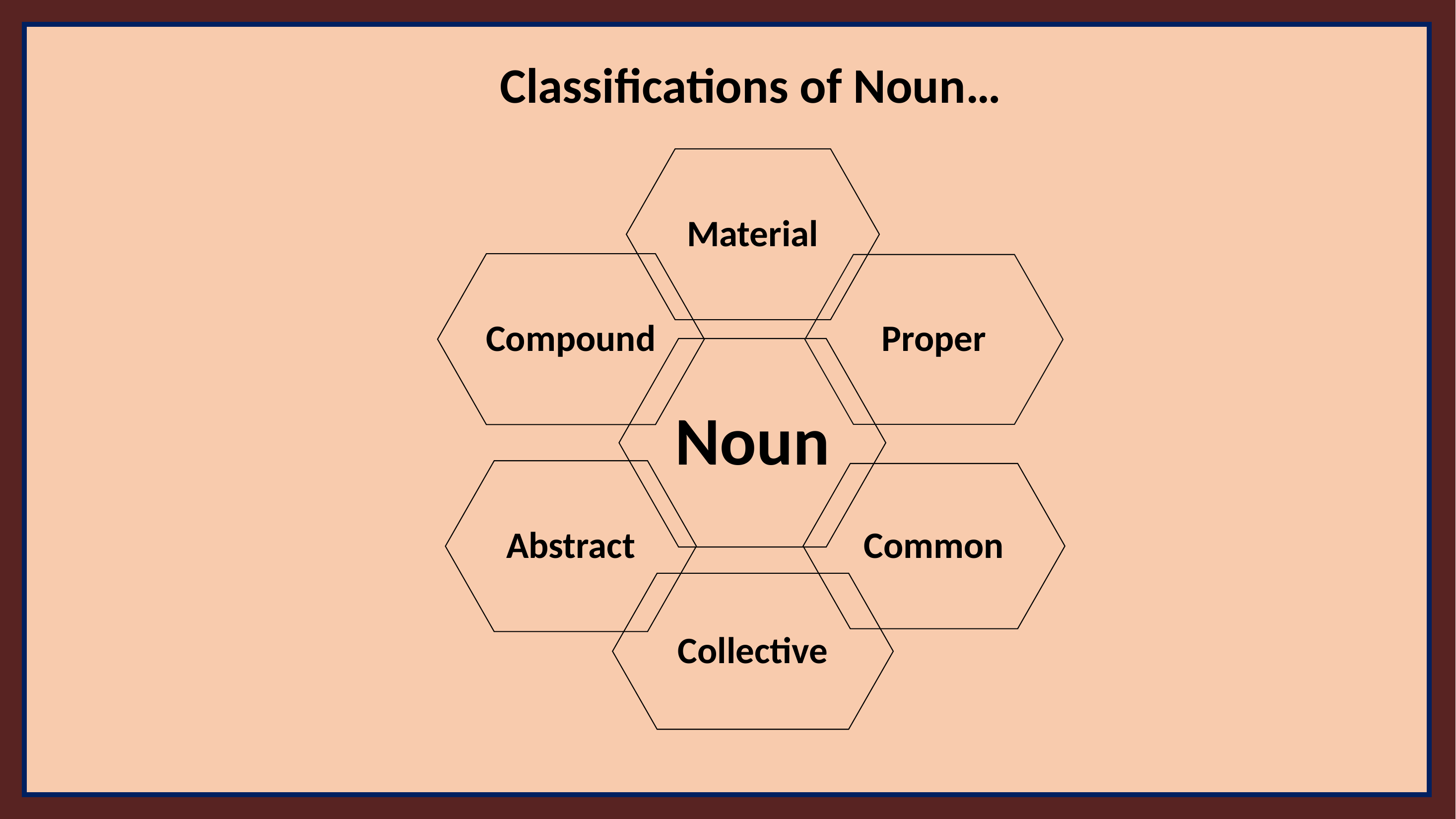

Classifications of Noun…
Noun
Material
Proper
Common
Collective
Abstract
Compound